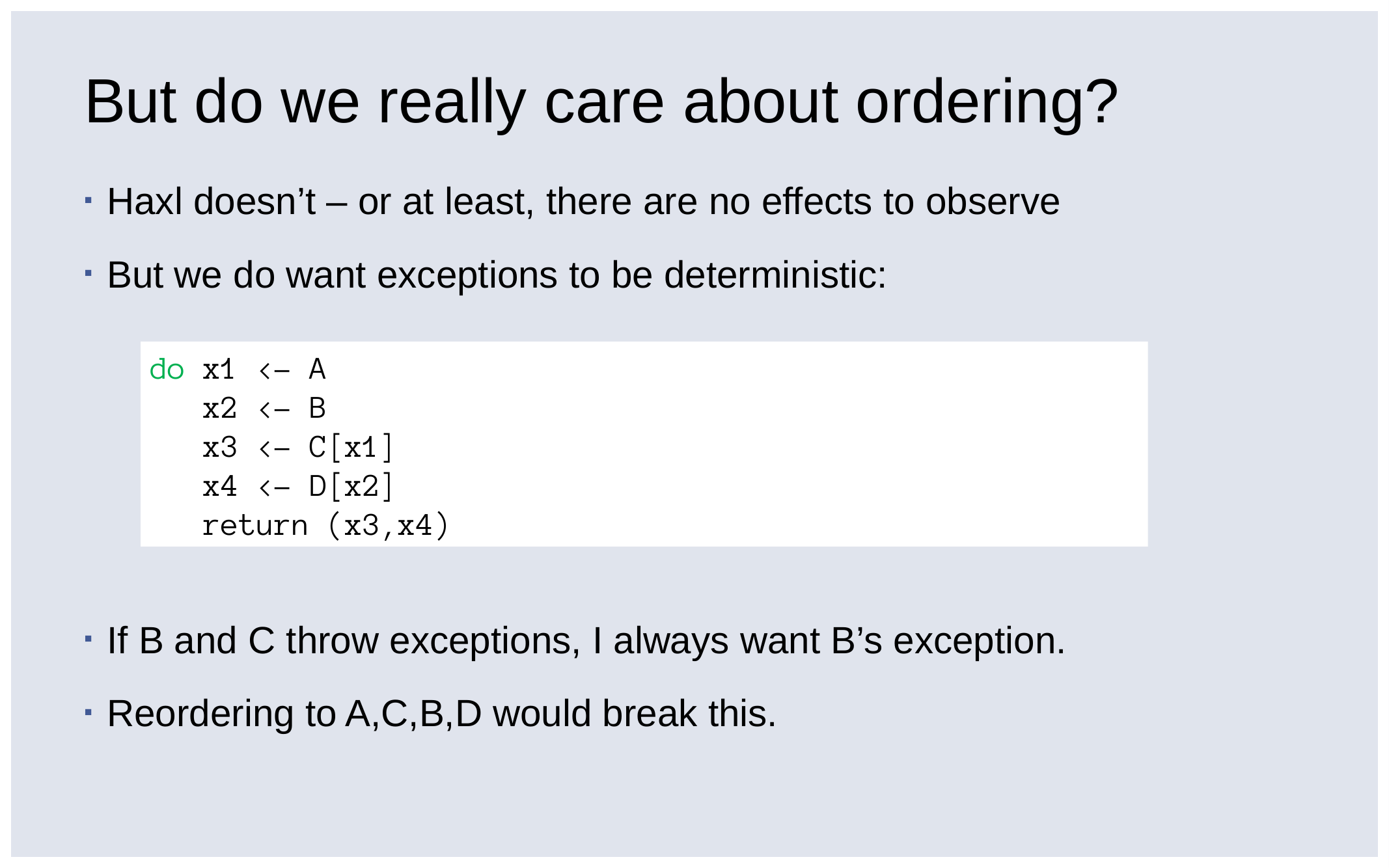

# But do we really care about ordering?
Haxl doesn’t – or at least, there are no effects to observe
But we do want exceptions to be deterministic:

If B and C throw exceptions, I always want B’s exception.
Reordering to A,C,B,D would break this.
do x1 <- A
   x2 <- B
   x3 <- C[x1]
   x4 <- D[x2]
   return (x3,x4)